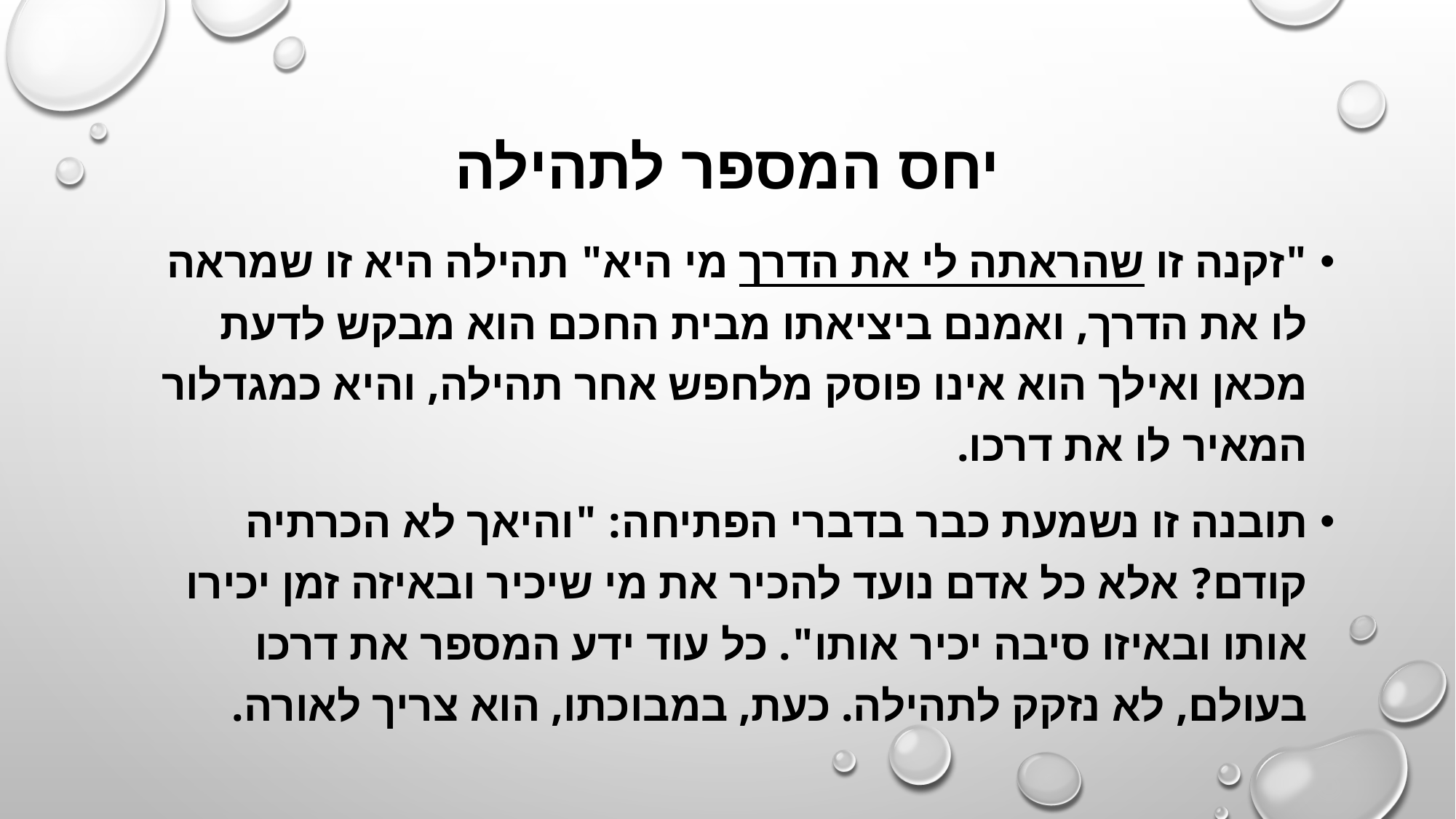

# יחס המספר לתהילה
"זקנה זו שהראתה לי את הדרך מי היא" תהילה היא זו שמראה לו את הדרך, ואמנם ביציאתו מבית החכם הוא מבקש לדעת מכאן ואילך הוא אינו פוסק מלחפש אחר תהילה, והיא כמגדלור המאיר לו את דרכו.
תובנה זו נשמעת כבר בדברי הפתיחה: "והיאך לא הכרתיה קודם? אלא כל אדם נועד להכיר את מי שיכיר ובאיזה זמן יכירו אותו ובאיזו סיבה יכיר אותו". כל עוד ידע המספר את דרכו בעולם, לא נזקק לתהילה. כעת, במבוכתו, הוא צריך לאורה.